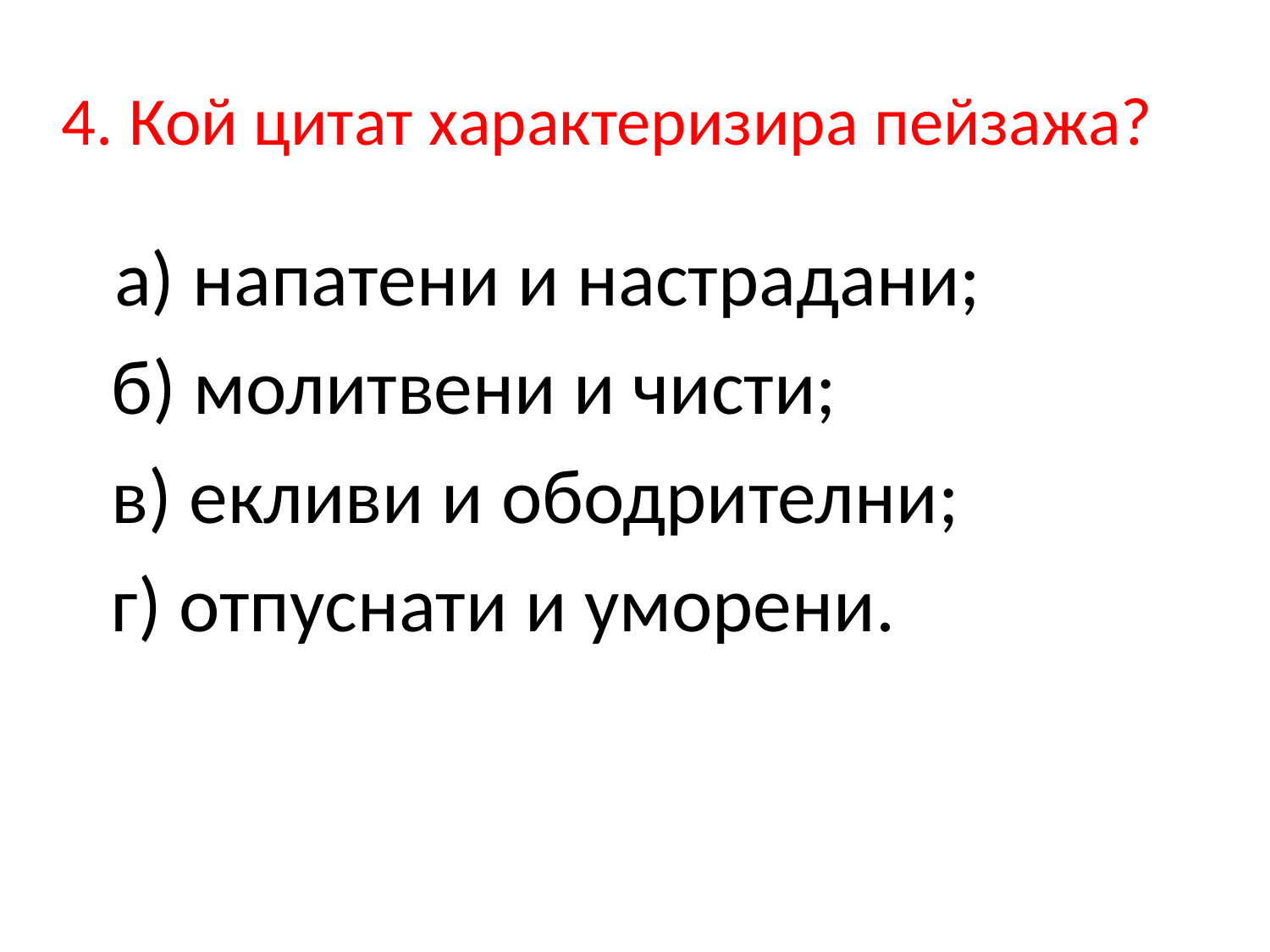

# 4. Кой цитат характеризира пейзажа?
   а) напатени и настрадани;
  б) молитвени и чисти;
  в) екливи и ободрителни;
  г) отпуснати и уморени.